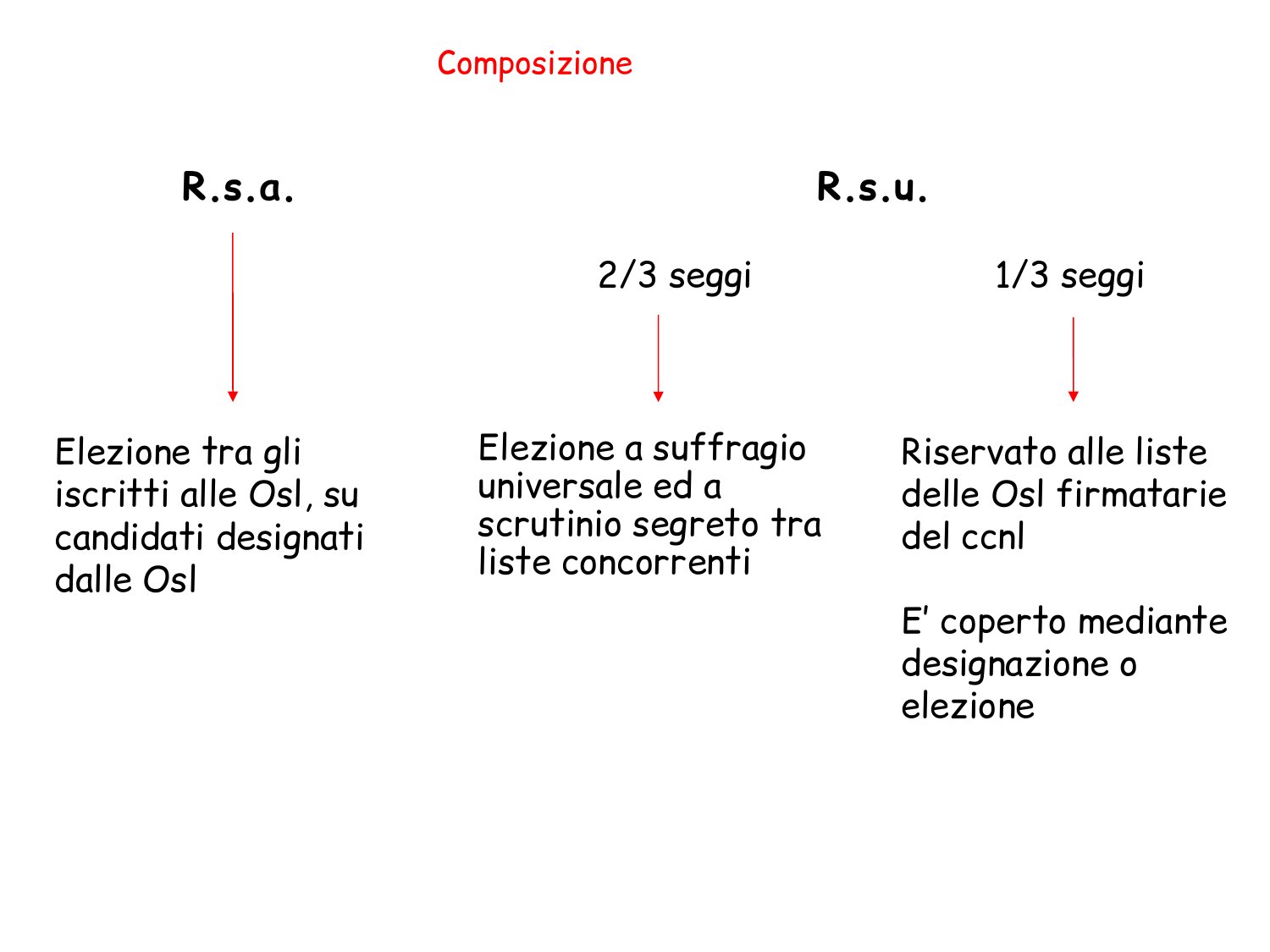

Composizione
R.s.a.
R.s.u.

Elezione tra gli iscritti alle Osl, su candidati designati dalle Osl
2/3 seggi

1/3 seggi

Riservato alle liste delle Osl firmatarie del ccnl

E’ coperto mediante designazione o elezione
Elezione a suffragio universale ed a scrutinio segreto tra liste concorrenti